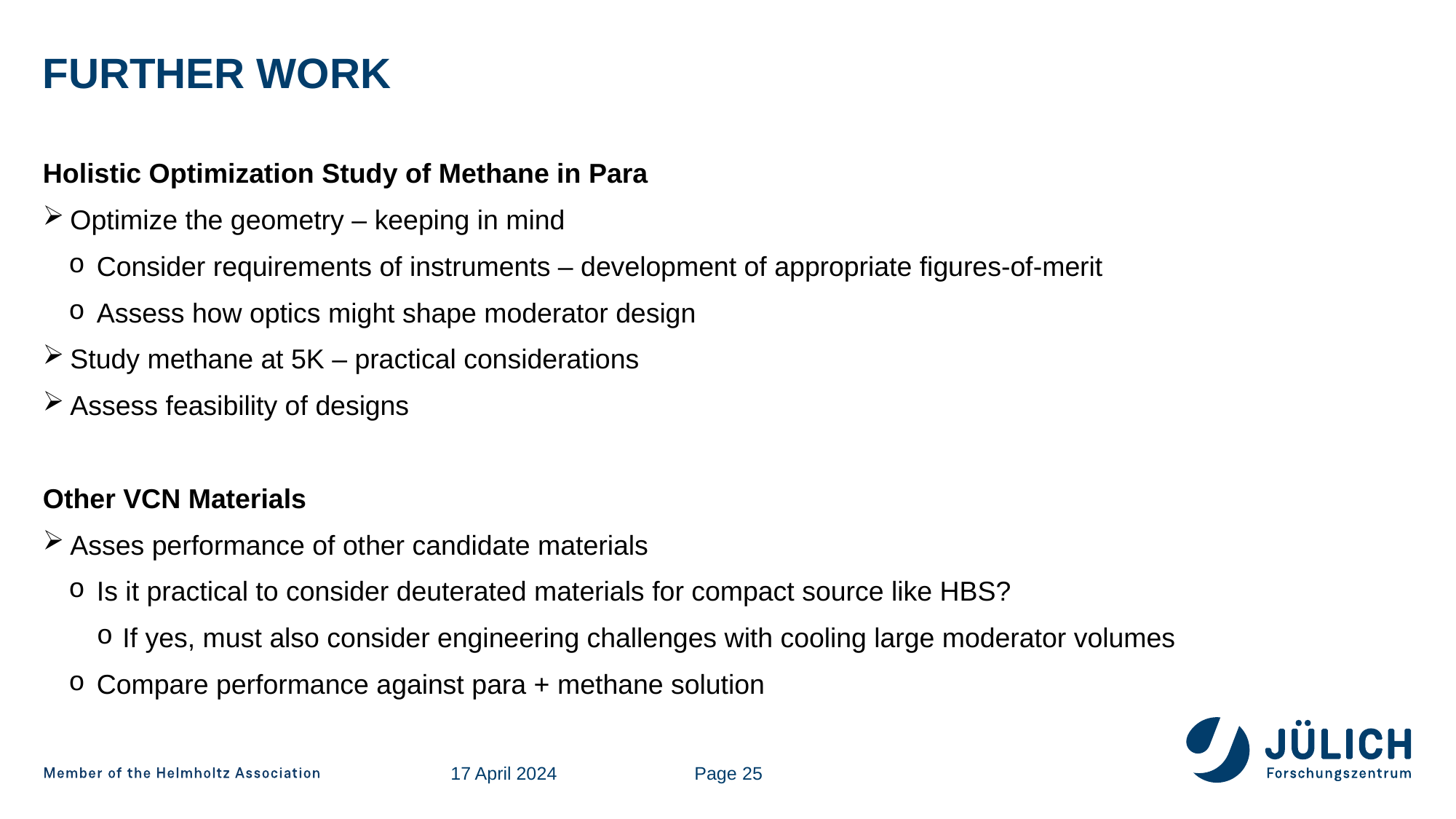

# Further work
Holistic Optimization Study of Methane in Para
Optimize the geometry – keeping in mind
Consider requirements of instruments – development of appropriate figures-of-merit
Assess how optics might shape moderator design
Study methane at 5K – practical considerations
Assess feasibility of designs

Other VCN Materials
Asses performance of other candidate materials
Is it practical to consider deuterated materials for compact source like HBS?
If yes, must also consider engineering challenges with cooling large moderator volumes
Compare performance against para + methane solution
17 April 2024
Page 25